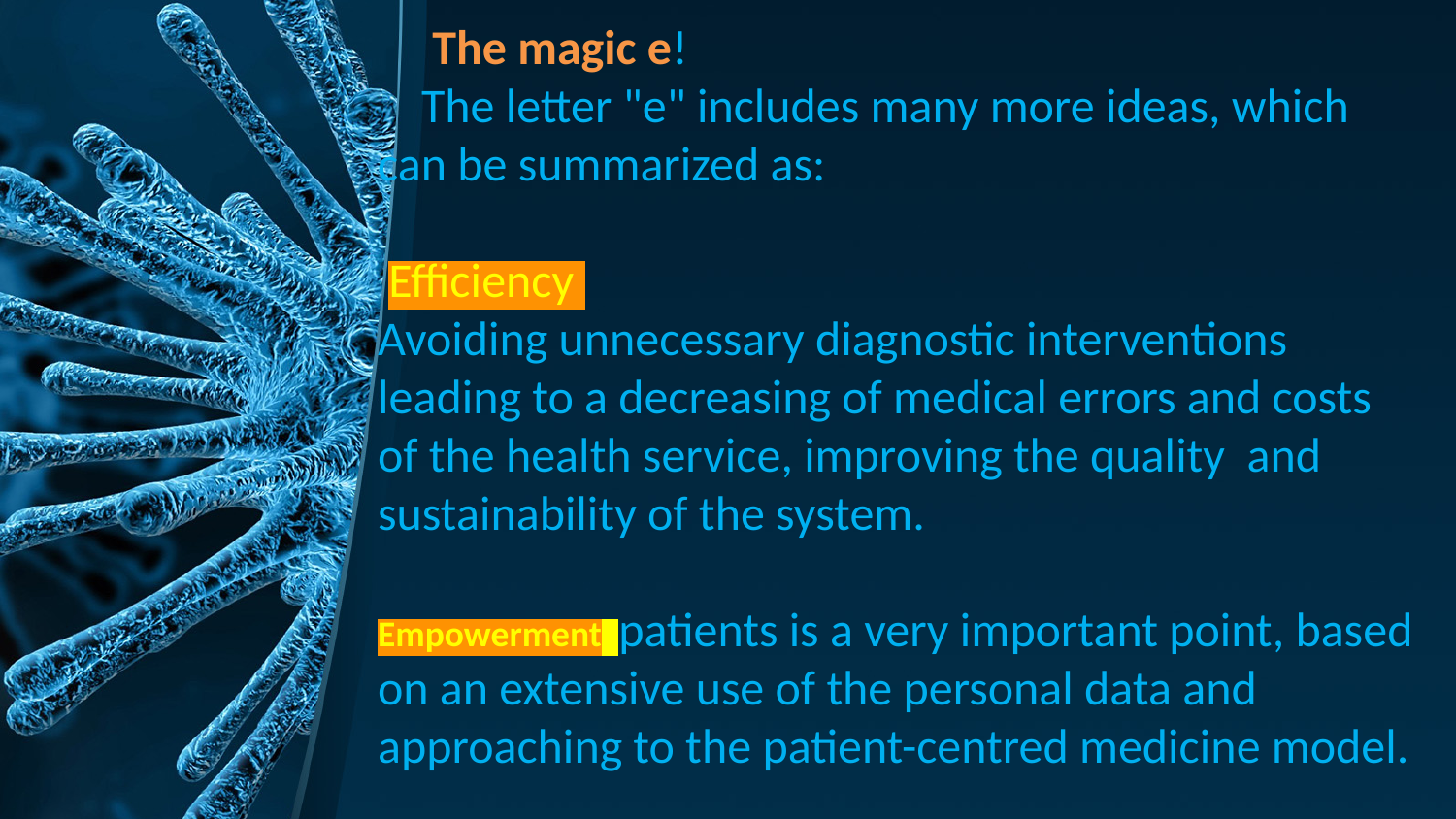

# The magic e! The letter "e" includes many more ideas, which can be summarized as: Efficiency Avoiding unnecessary diagnostic interventions leading to a decreasing of medical errors and costs of the health service, improving the quality  and sustainability of the system. Empowerment  patients is a very important point, based on an extensive use of the personal data and approaching to the patient-centred medicine model.